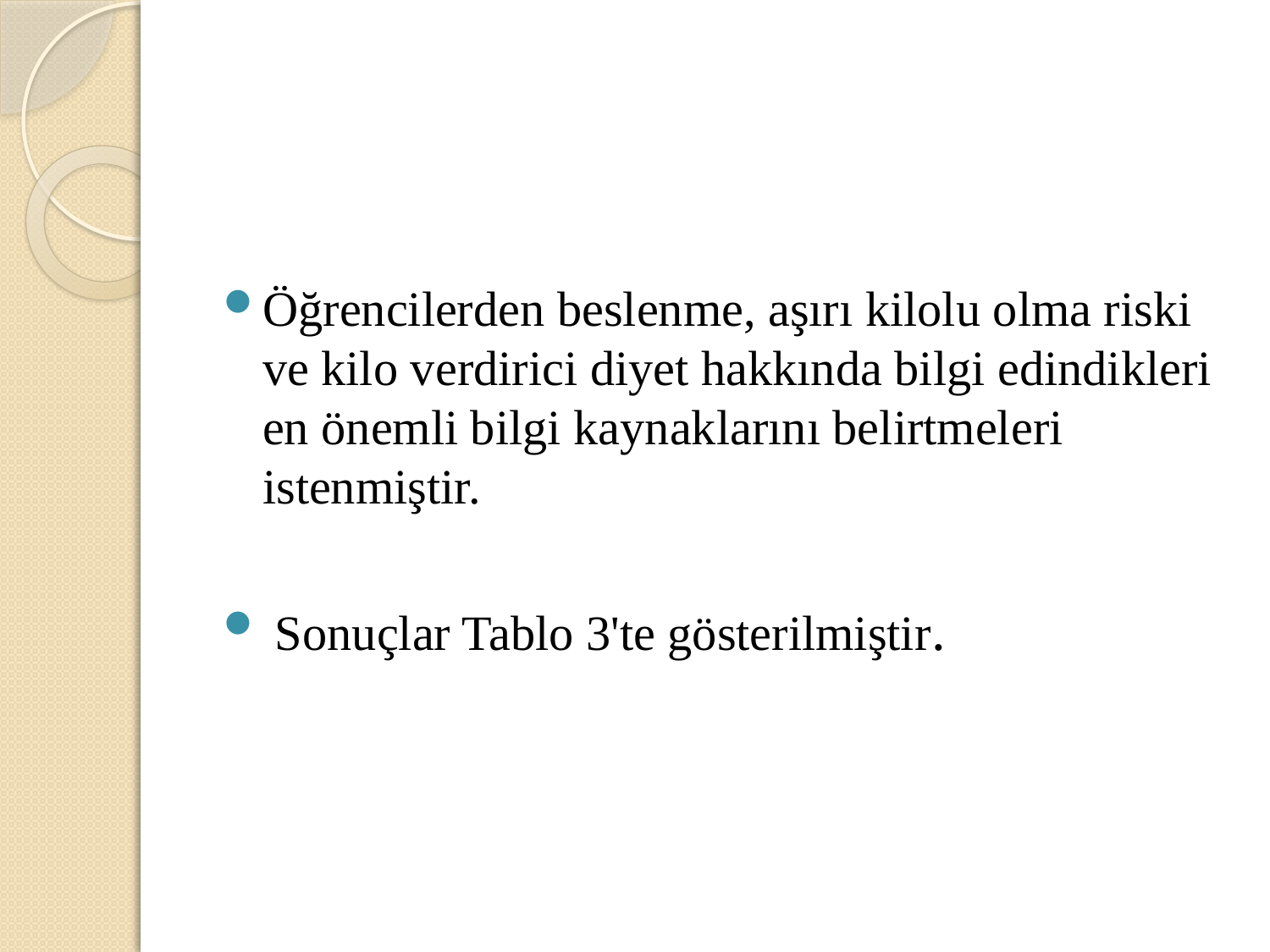

#

Öğrencilerden beslenme, aşırı kilolu olma riski ve kilo verdirici diyet hakkında bilgi edindikleri en önemli bilgi kaynaklarını belirtmeleri istenmiştir.

 Sonuçlar Tablo 3'te gösterilmiştir.